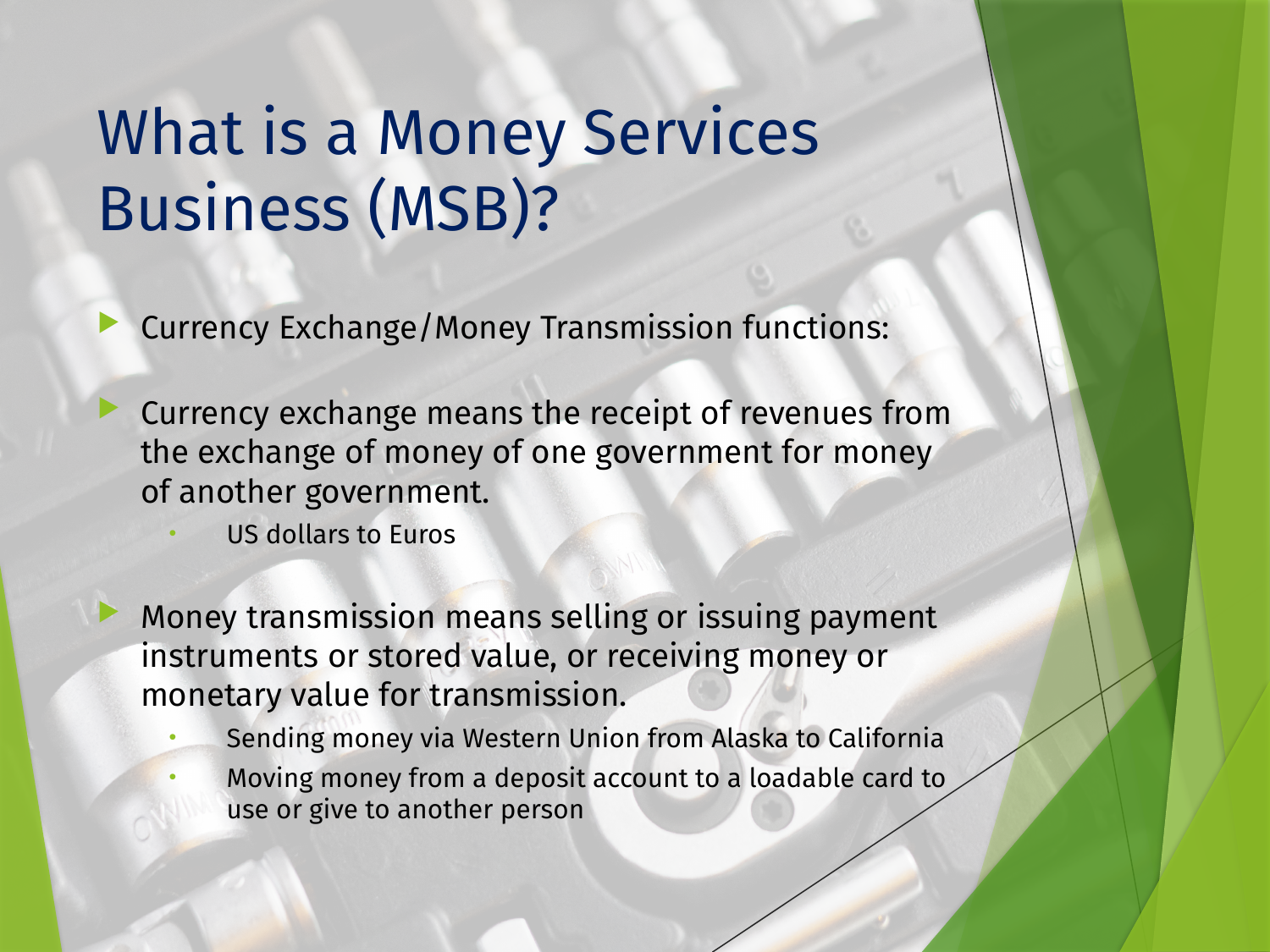

# What is a Money Services Business (MSB)?
Currency Exchange/Money Transmission functions:
Currency exchange means the receipt of revenues from the exchange of money of one government for money of another government.
US dollars to Euros
Money transmission means selling or issuing payment instruments or stored value, or receiving money or monetary value for transmission.
Sending money via Western Union from Alaska to California
Moving money from a deposit account to a loadable card to use or give to another person

2